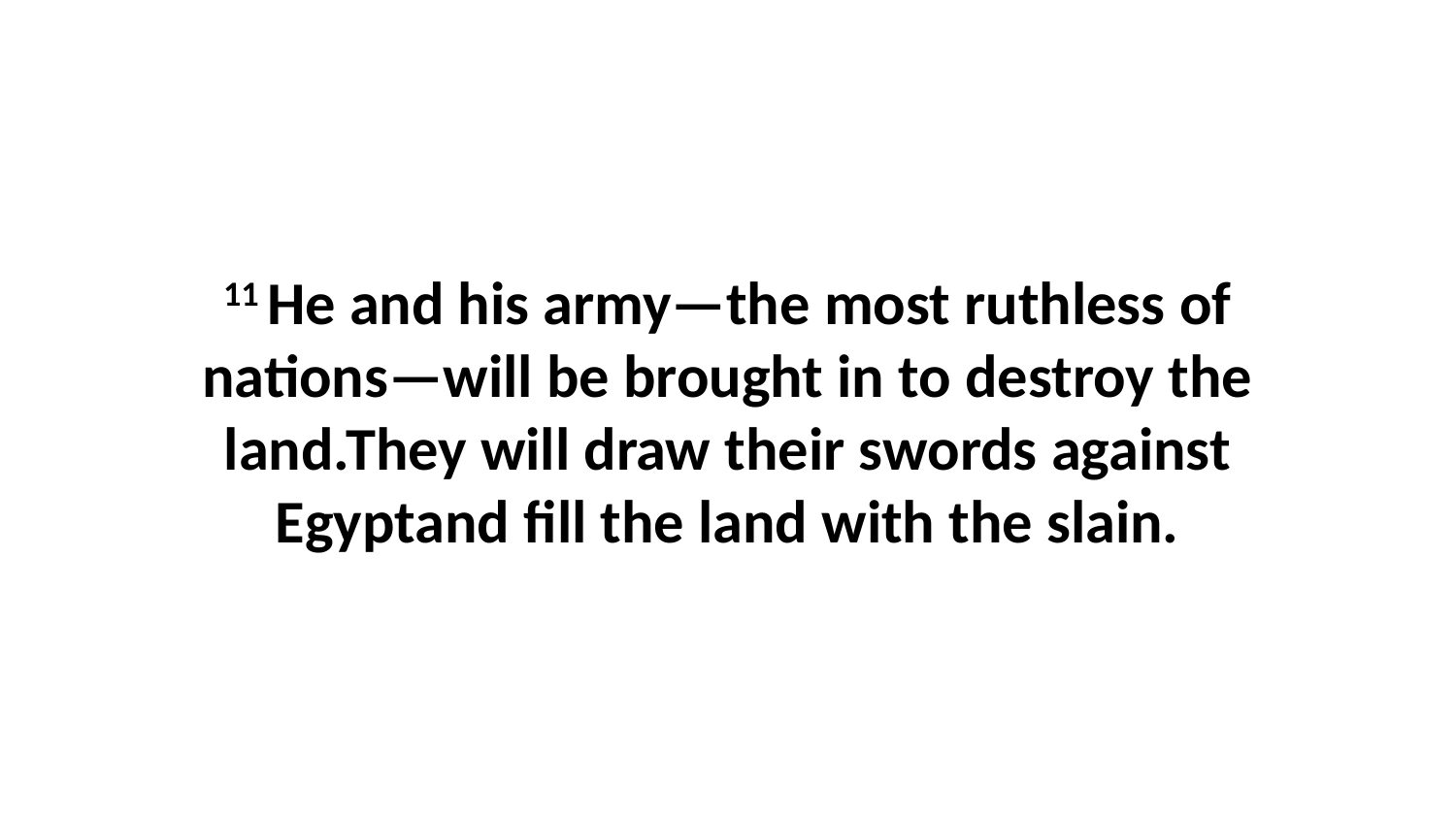

11 He and his army—the most ruthless of nations—will be brought in to destroy the land.They will draw their swords against Egyptand fill the land with the slain.